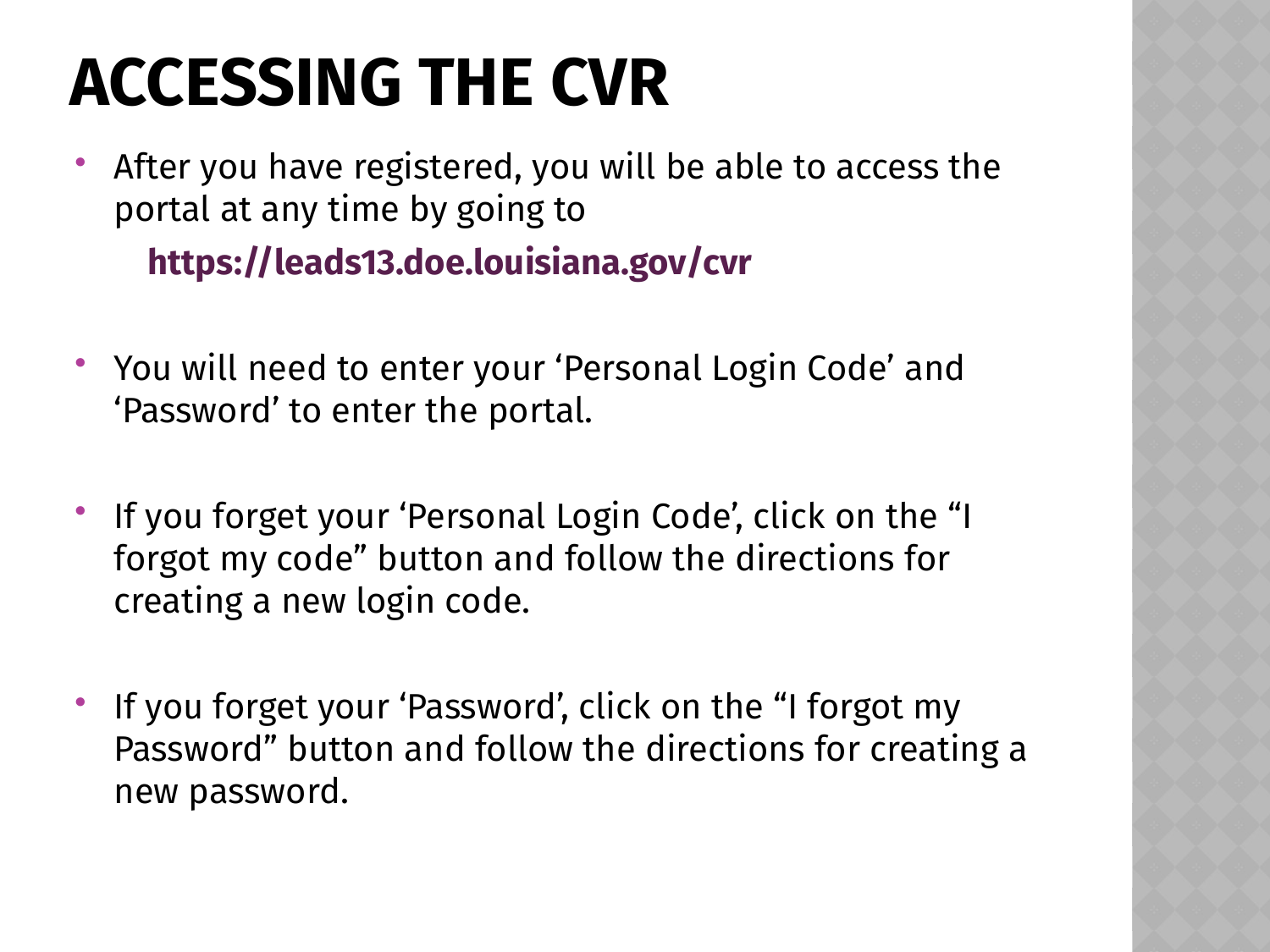

# Accessing the Cvr
After you have registered, you will be able to access the portal at any time by going to
	    https://leads13.doe.louisiana.gov/cvr

You will need to enter your ‘Personal Login Code’ and ‘Password’ to enter the portal.

If you forget your ‘Personal Login Code’, click on the “I forgot my code” button and follow the directions for creating a new login code.

If you forget your ‘Password’, click on the “I forgot my Password” button and follow the directions for creating a new password.